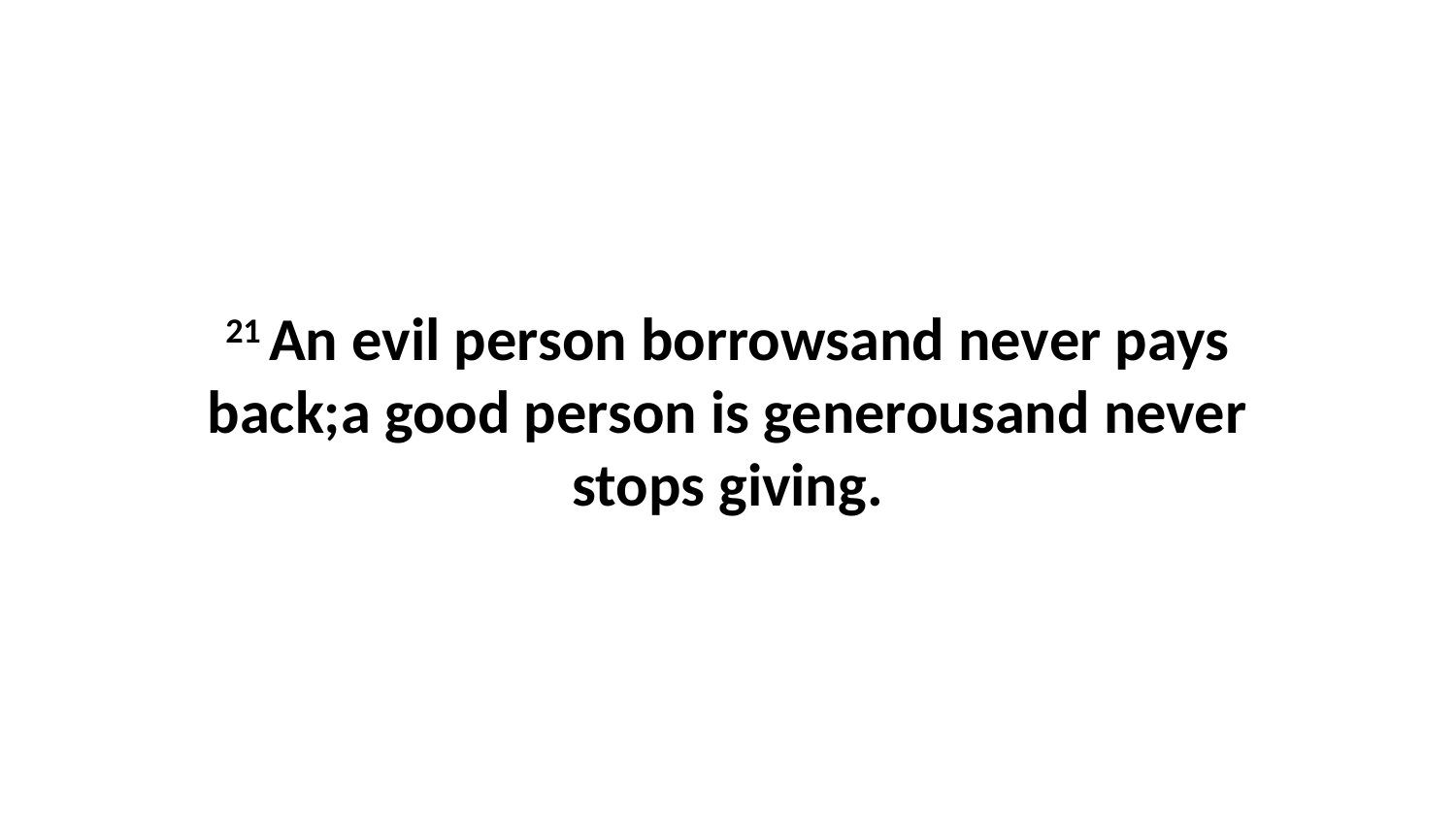

21 An evil person borrowsand never pays back;a good person is generousand never stops giving.